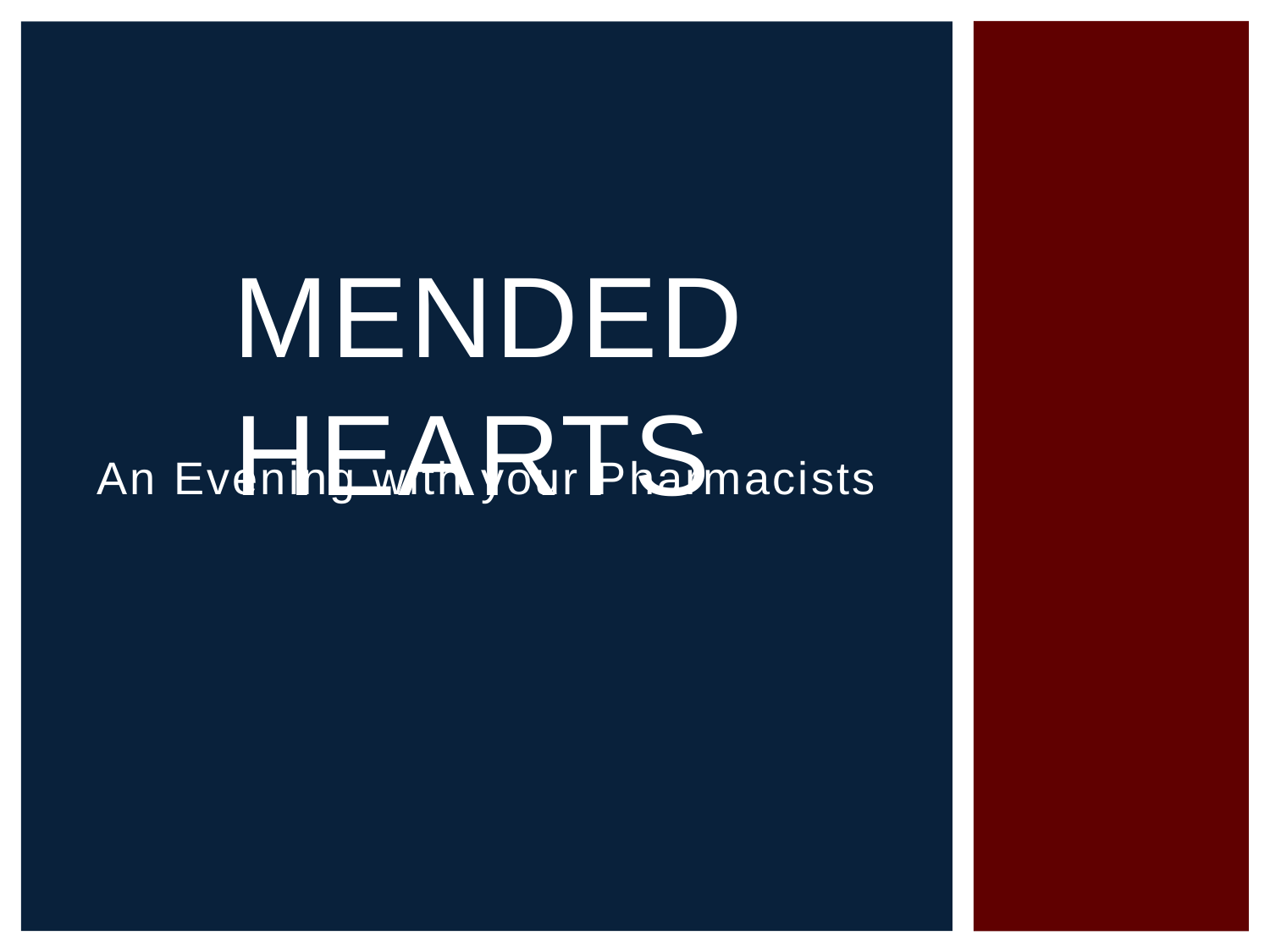

# Mended Hearts
An Evening with your Pharmacists